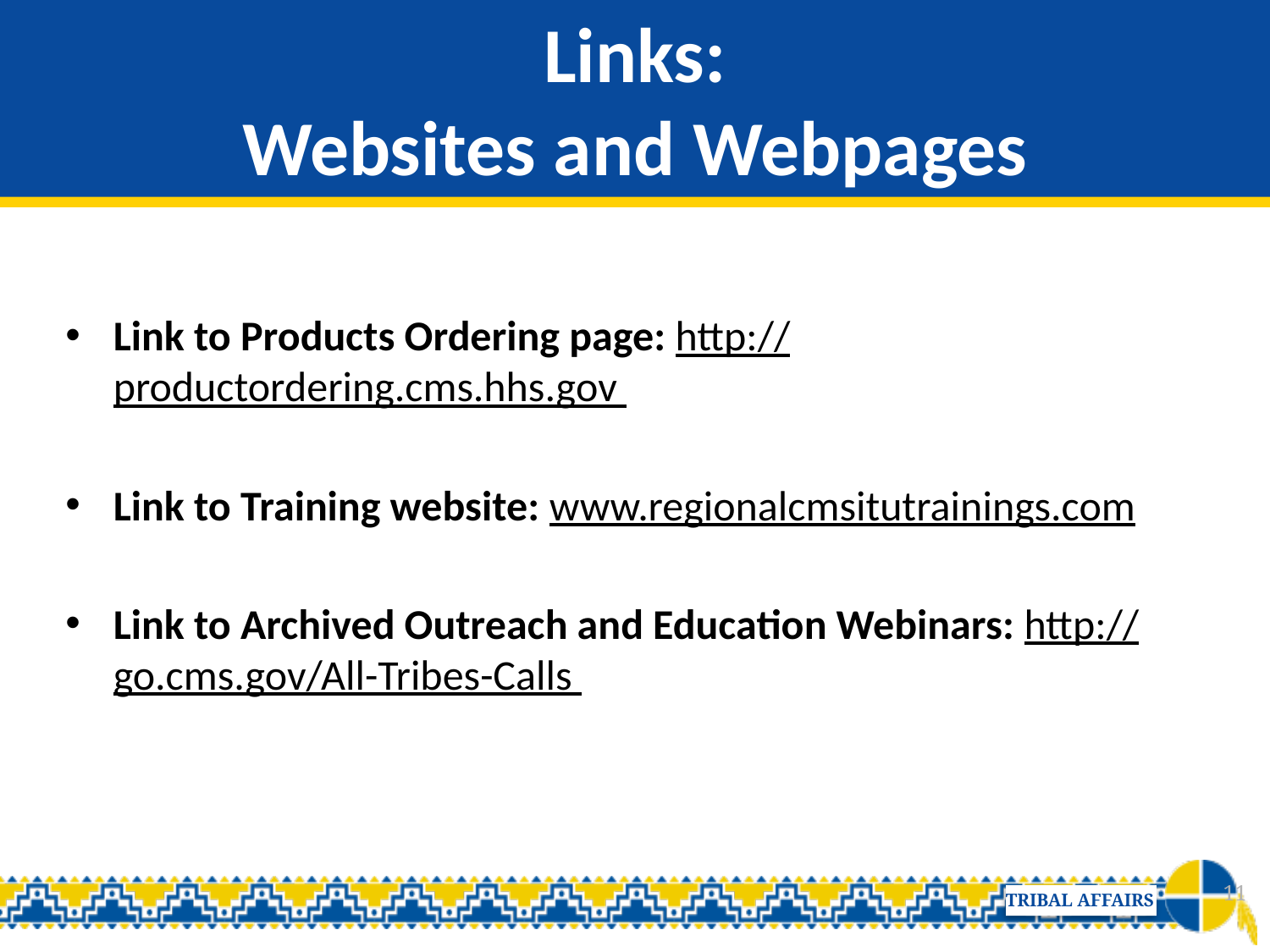

# Links: Websites and Webpages

Link to Products Ordering page: http://productordering.cms.hhs.gov

Link to Training website: www.regionalcmsitutrainings.com

Link to Archived Outreach and Education Webinars: http://go.cms.gov/All-Tribes-Calls
11